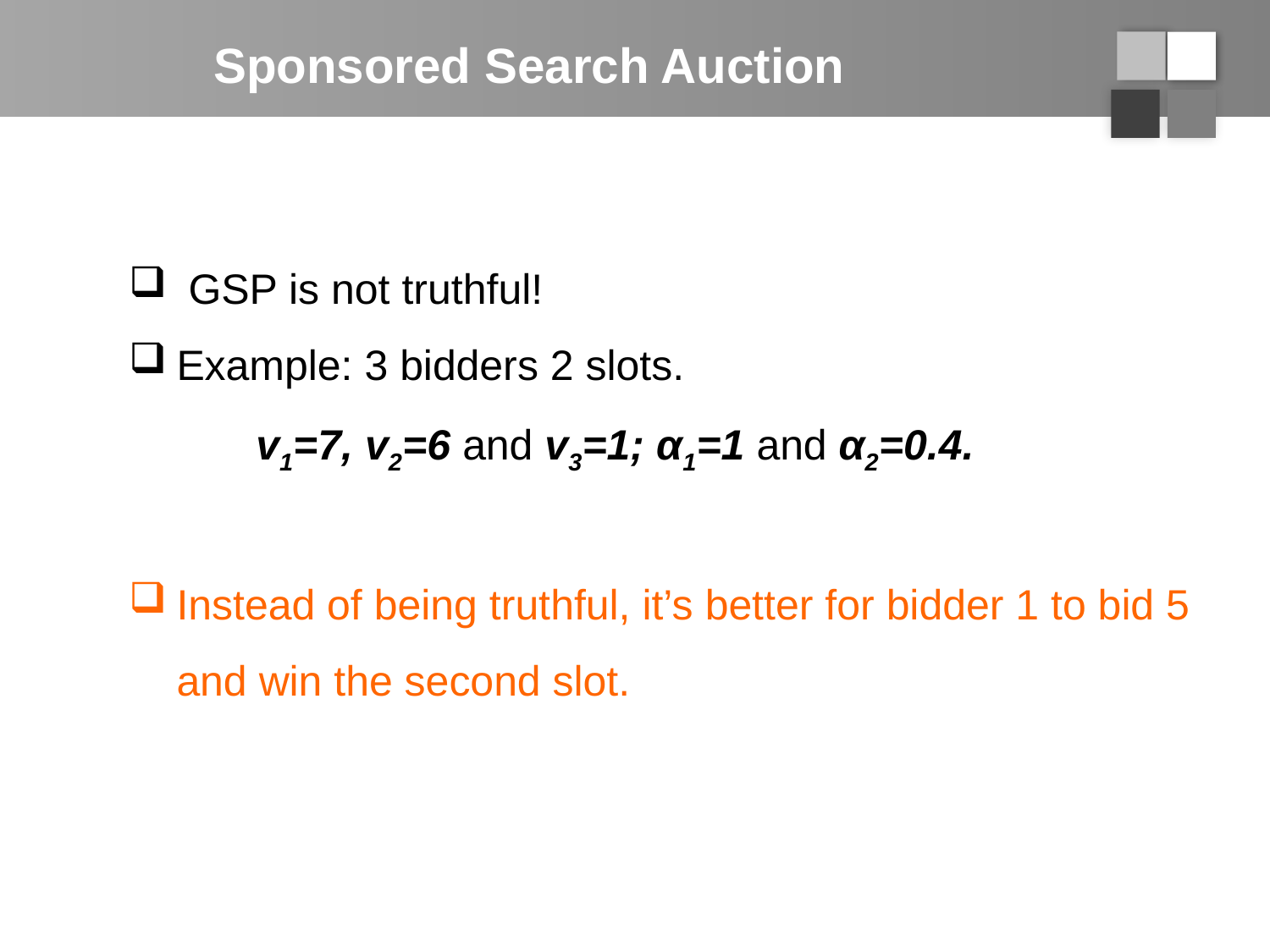

# Sponsored Search Auction

 GSP is not truthful!
Example: 3 bidders 2 slots.
	v1=7, v2=6 and v3=1; α1=1 and α2=0.4.

Instead of being truthful, it’s better for bidder 1 to bid 5 and win the second slot.